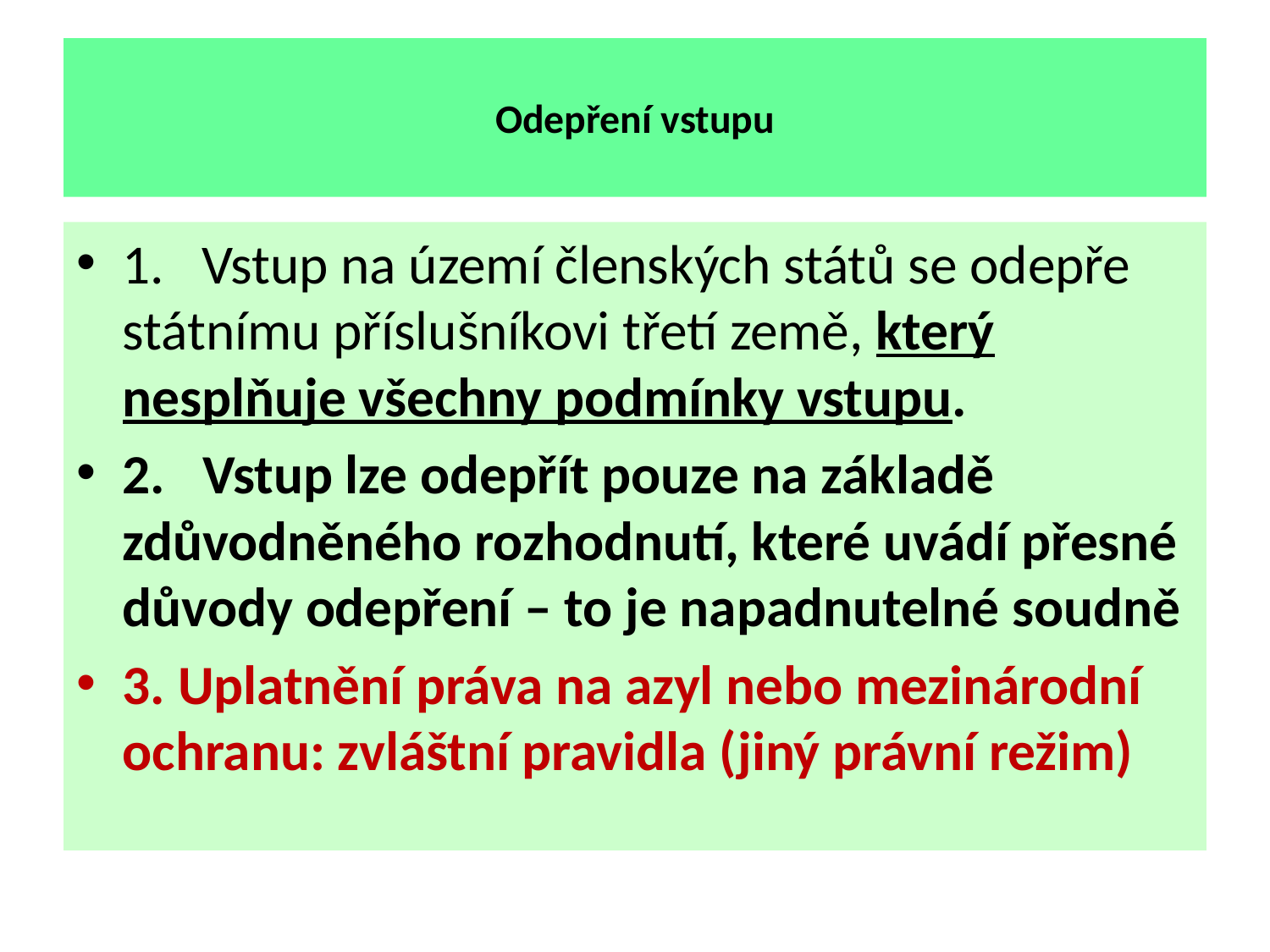

# Odepření vstupu
1.   Vstup na území členských států se odepře státnímu příslušníkovi třetí země, který nesplňuje všechny podmínky vstupu.
2.   Vstup lze odepřít pouze na základě zdůvodněného rozhodnutí, které uvádí přesné důvody odepření – to je napadnutelné soudně
3. Uplatnění práva na azyl nebo mezinárodní ochranu: zvláštní pravidla (jiný právní režim)